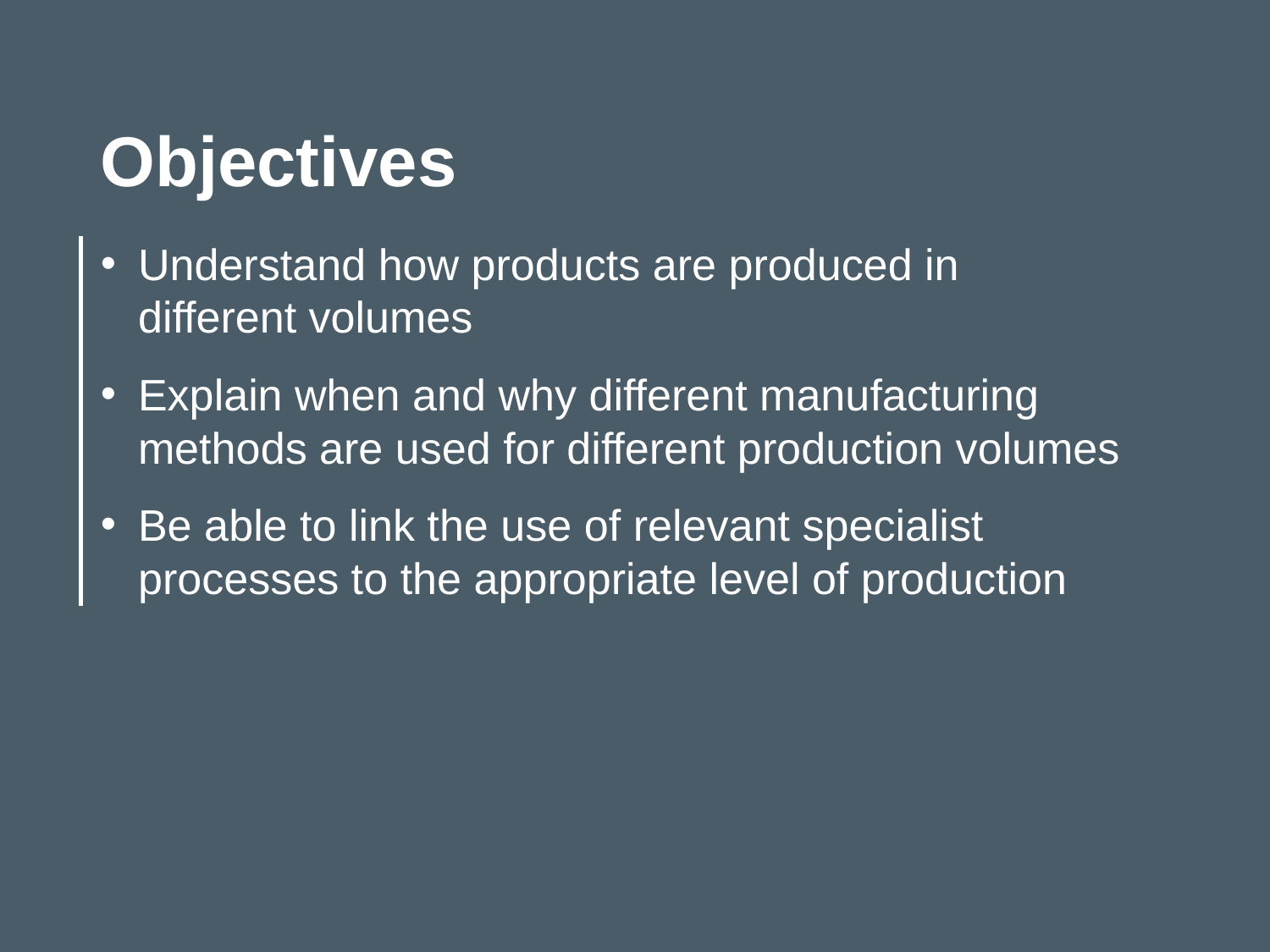

Objectives
Understand how products are produced in
different volumes
Explain when and why different manufacturing methods are used for different production volumes
Be able to link the use of relevant specialist processes to the appropriate level of production